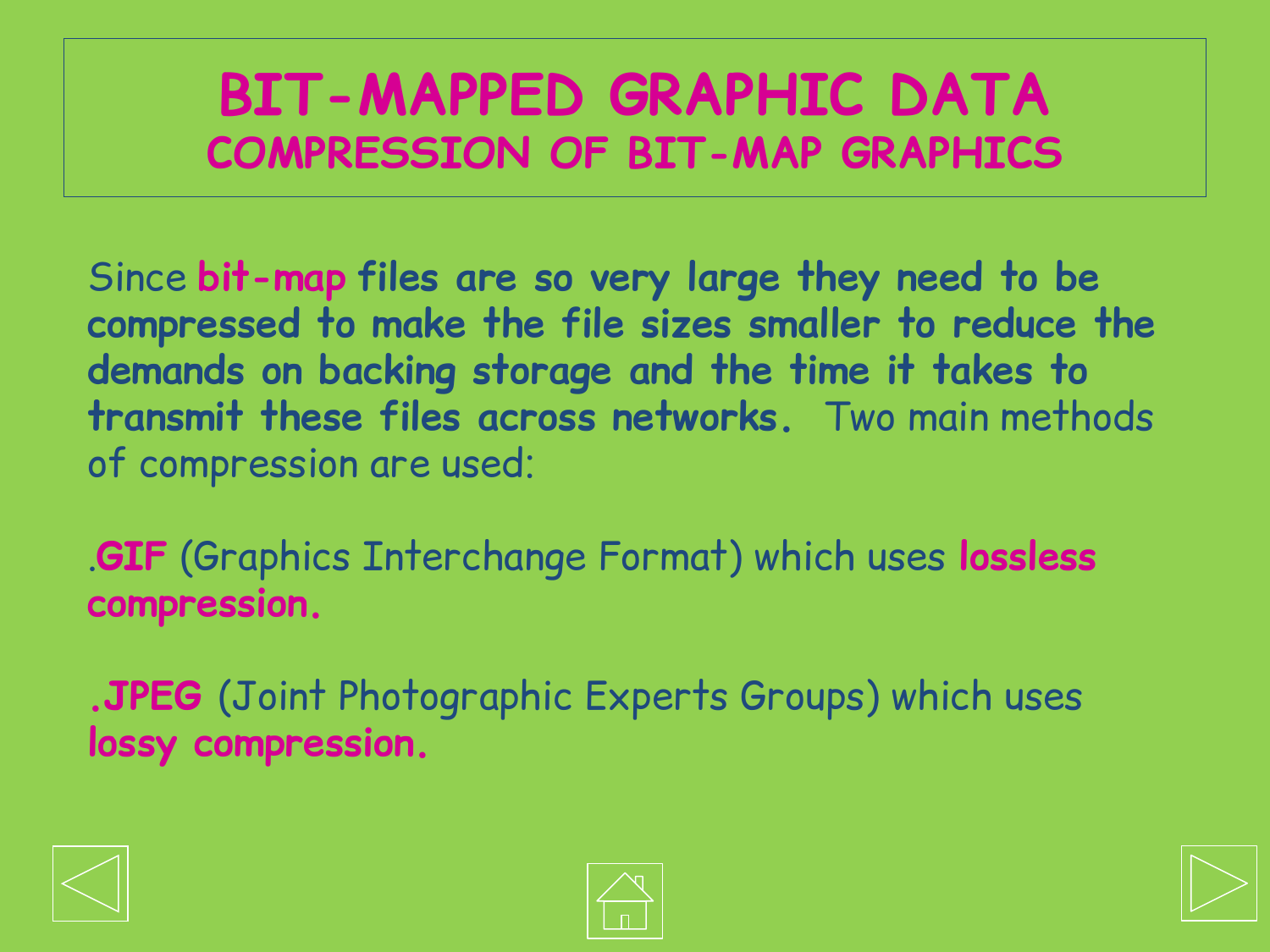

# BIT-MAPPED GRAPHIC DATA COMPRESSION OF BIT-MAP GRAPHICS
Since bit-map files are so very large they need to be compressed to make the file sizes smaller to reduce the demands on backing storage and the time it takes to transmit these files across networks.  Two main methods of compression are used:

.GIF (Graphics Interchange Format) which uses lossless compression.

.JPEG (Joint Photographic Experts Groups) which uses lossy compression.